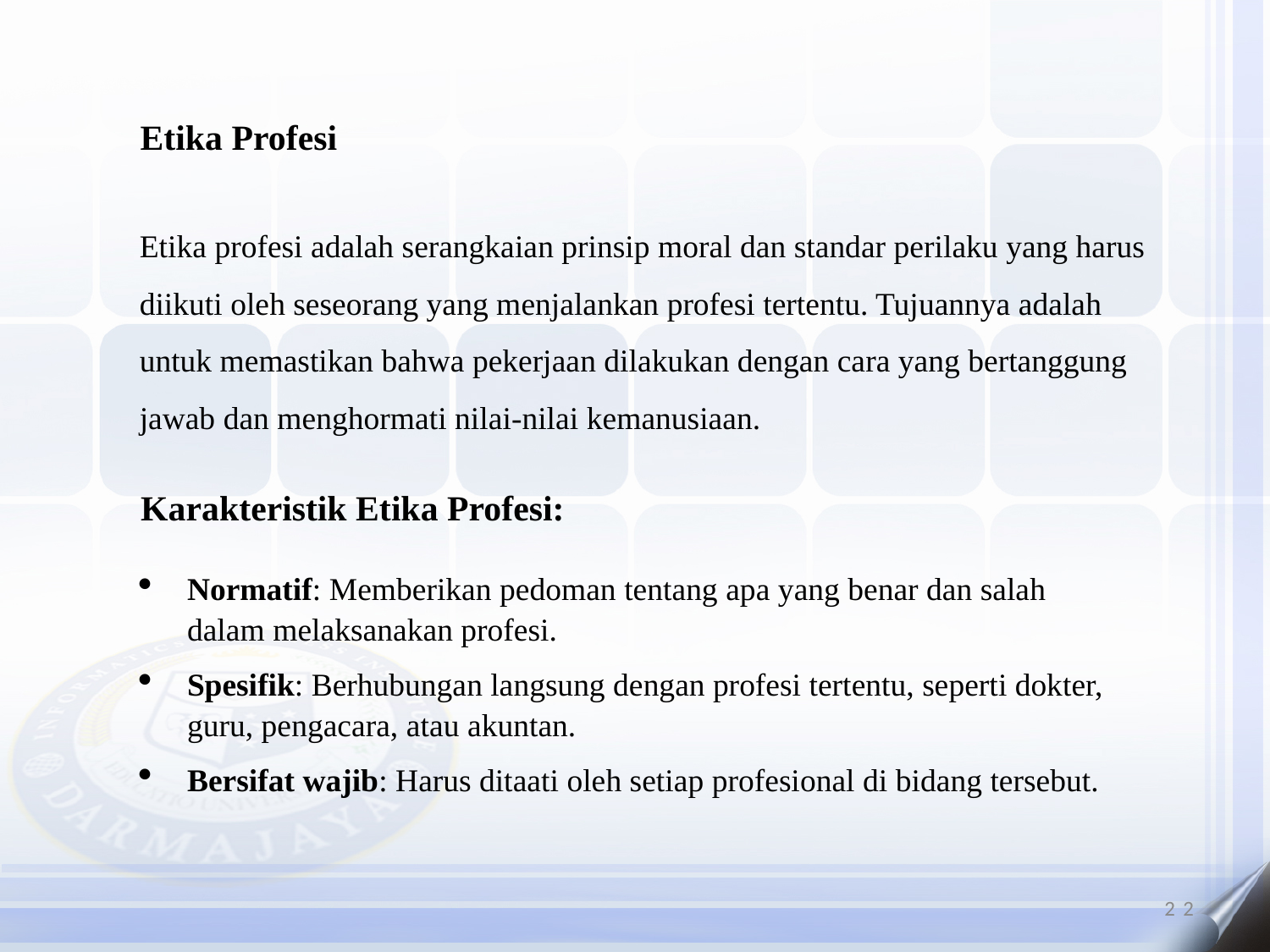

Etika Profesi
Etika profesi adalah serangkaian prinsip moral dan standar perilaku yang harus diikuti oleh seseorang yang menjalankan profesi tertentu. Tujuannya adalah untuk memastikan bahwa pekerjaan dilakukan dengan cara yang bertanggung jawab dan menghormati nilai-nilai kemanusiaan.
Karakteristik Etika Profesi:
Normatif: Memberikan pedoman tentang apa yang benar dan salah dalam melaksanakan profesi.
Spesifik: Berhubungan langsung dengan profesi tertentu, seperti dokter, guru, pengacara, atau akuntan.
Bersifat wajib: Harus ditaati oleh setiap profesional di bidang tersebut.
2
2